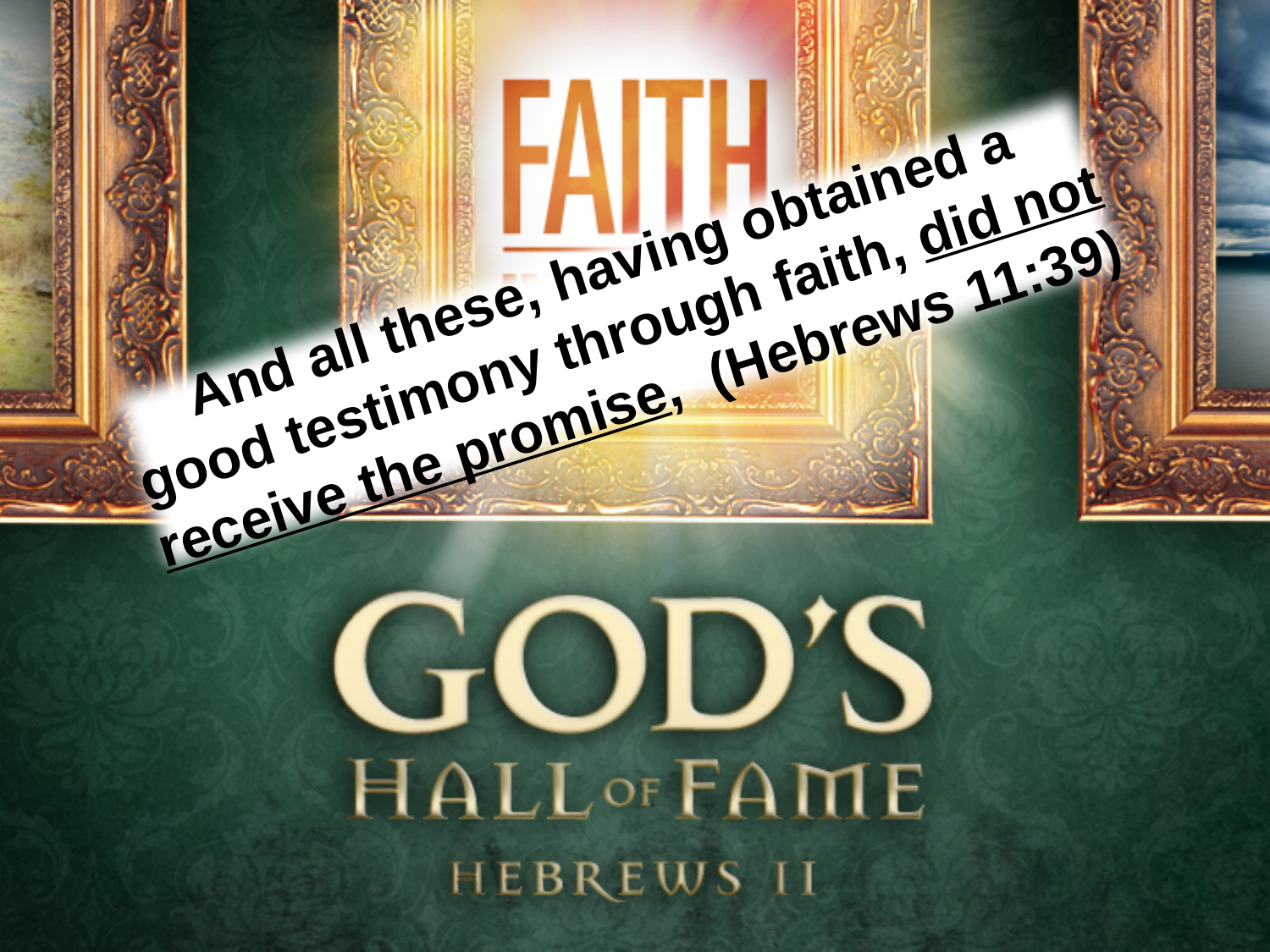

And all these, having obtained a good testimony through faith, did not receive the promise,  (Hebrews 11:39)